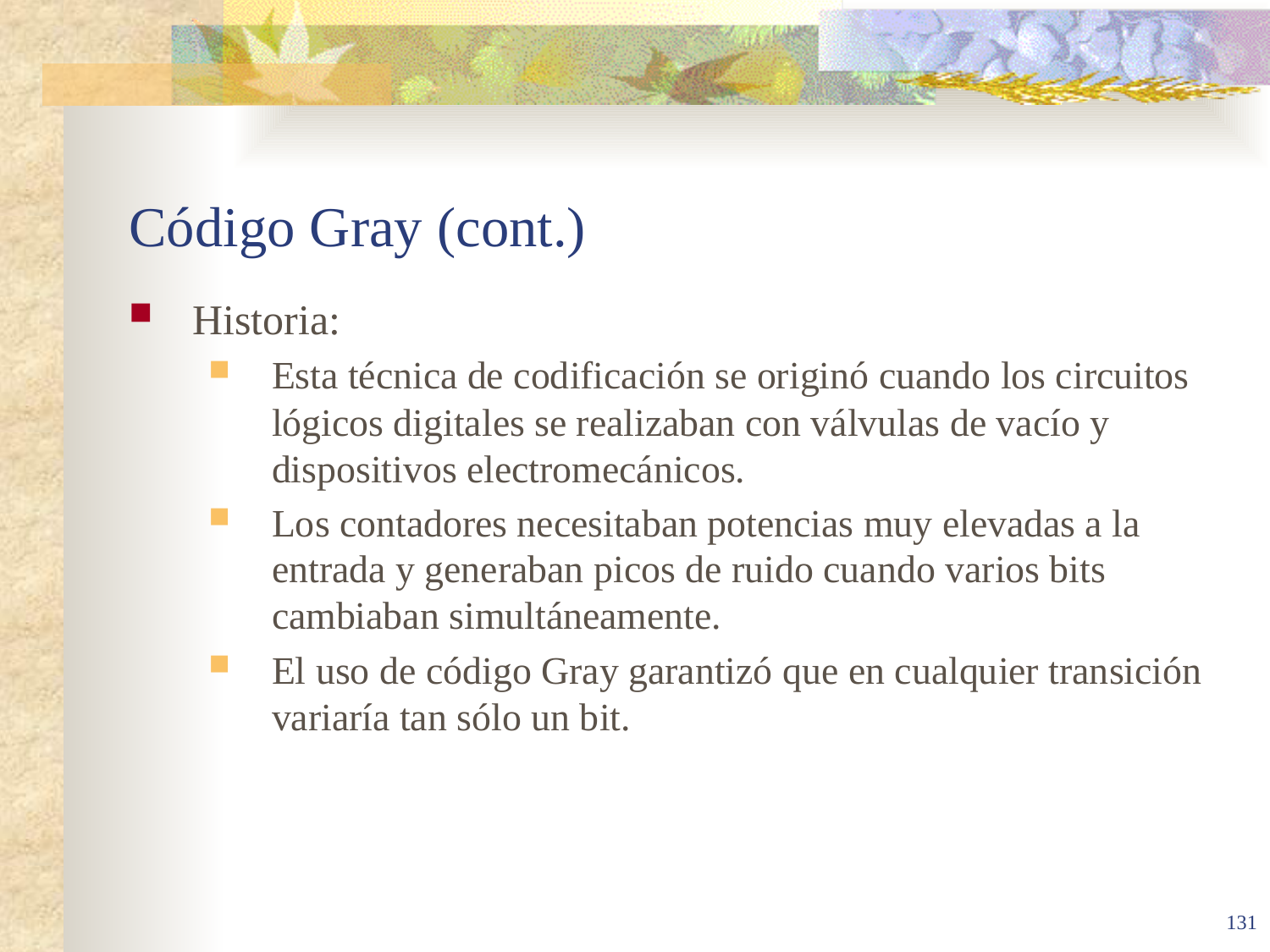

# Código Gray (cont.)
Historia:
Esta técnica de codificación se originó cuando los circuitos lógicos digitales se realizaban con válvulas de vacío y dispositivos electromecánicos.
Los contadores necesitaban potencias muy elevadas a la entrada y generaban picos de ruido cuando varios bits cambiaban simultáneamente.
El uso de código Gray garantizó que en cualquier transición variaría tan sólo un bit.
131